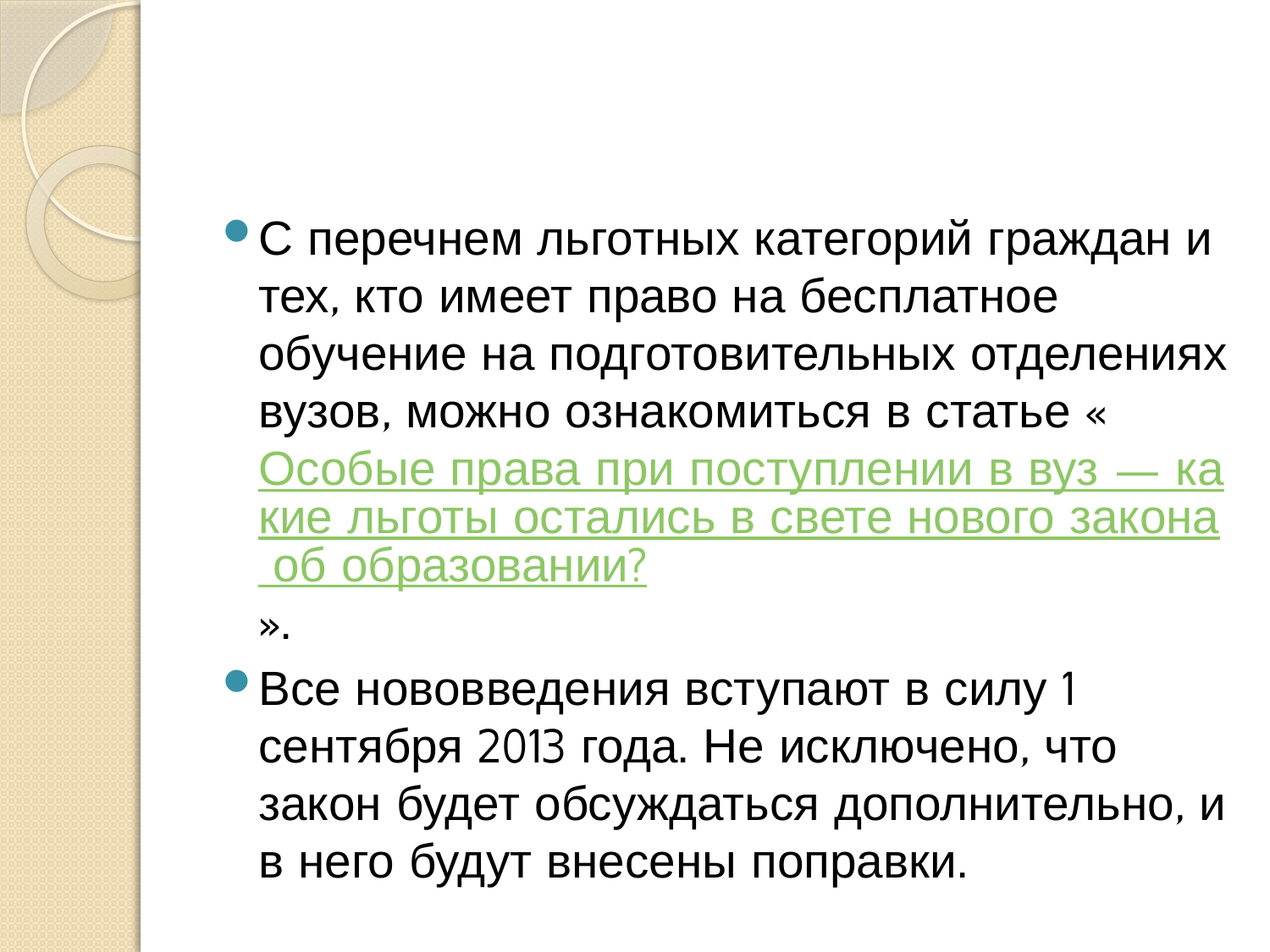

С перечнем льготных категорий граждан и тех, кто имеет право на бесплатное обучение на подготовительных отделениях вузов, можно ознакомиться в статье «Особые права при поступлении в вуз — какие льготы остались в свете нового закона об образовании?».
Все нововведения вступают в силу 1 сентября 2013 года. Не исключено, что закон будет обсуждаться дополнительно, и в него будут внесены поправки.